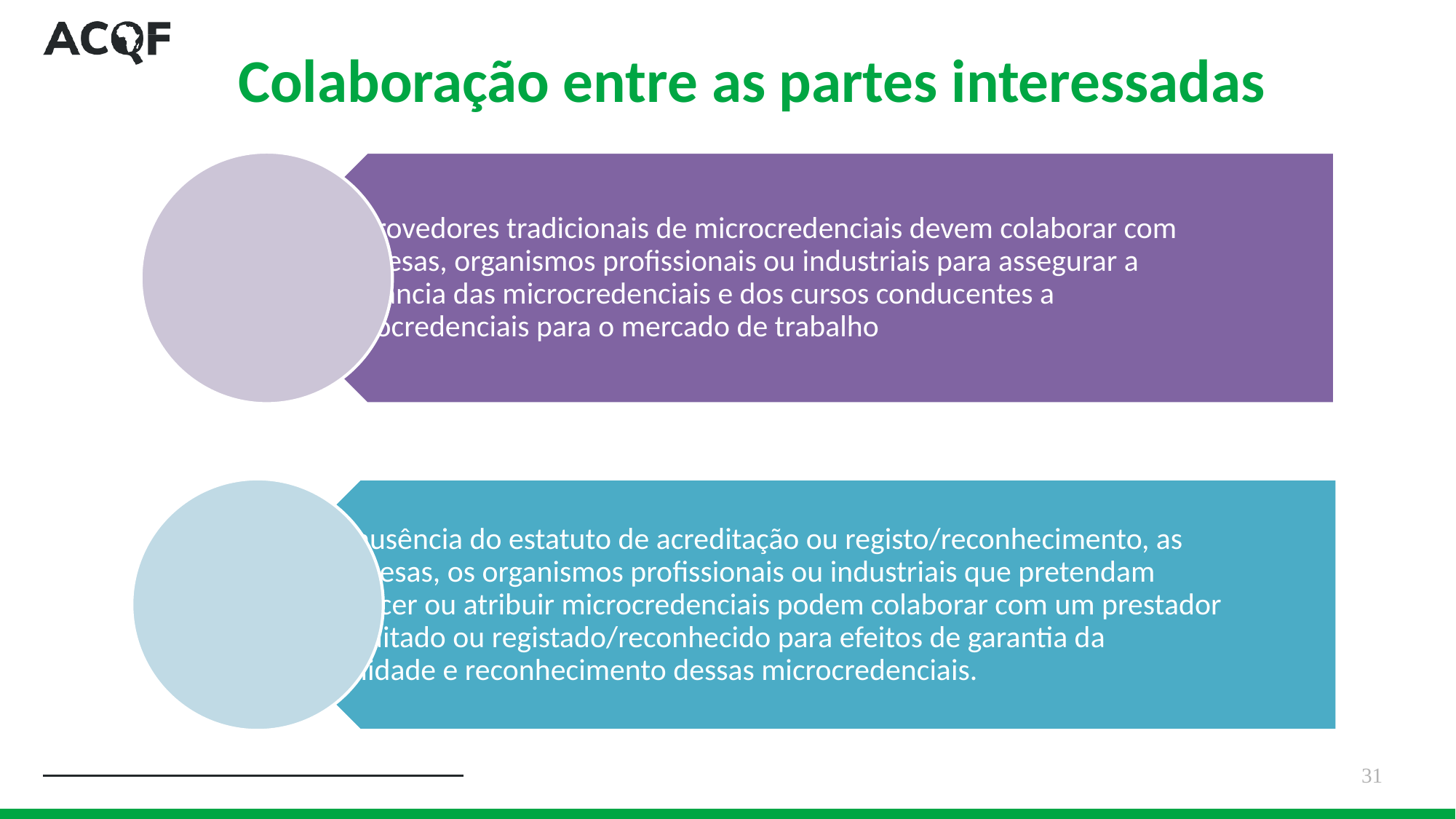

Colaboração entre as partes interessadas
Os provedores tradicionais de microcredenciais devem colaborar com empresas, organismos profissionais ou industriais para assegurar a relevância das microcredenciais e dos cursos conducentes a microcredenciais para o mercado de trabalho
Na ausência do estatuto de acreditação ou registo/reconhecimento, as empresas, os organismos profissionais ou industriais que pretendam oferecer ou atribuir microcredenciais podem colaborar com um prestador acreditado ou registado/reconhecido para efeitos de garantia da qualidade e reconhecimento dessas microcredenciais.
31